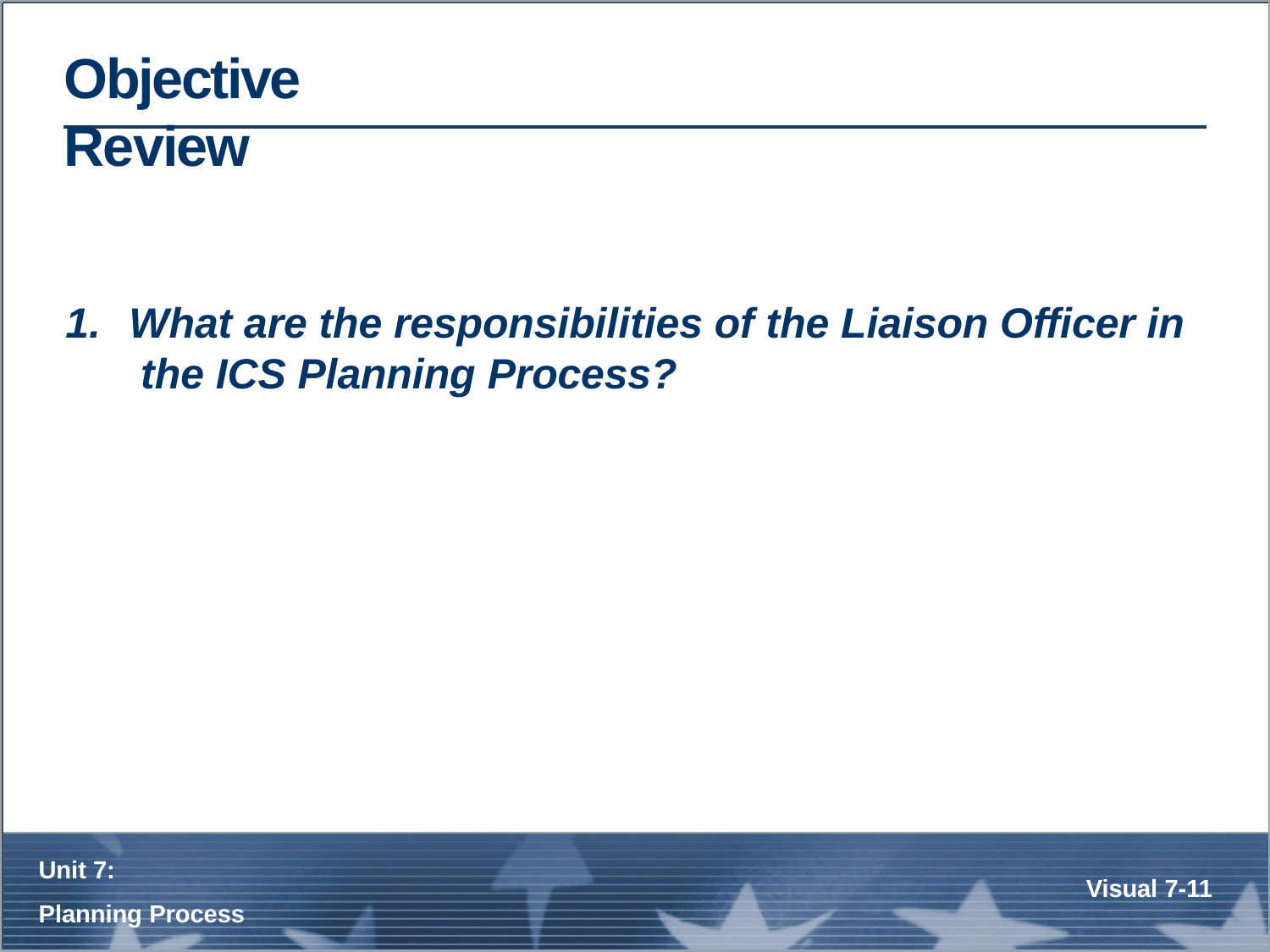

Objective Review
1.	What are the responsibilities of the Liaison Officer in  the ICS Planning Process?
Unit 7:
Planning Process
Visual 7-11